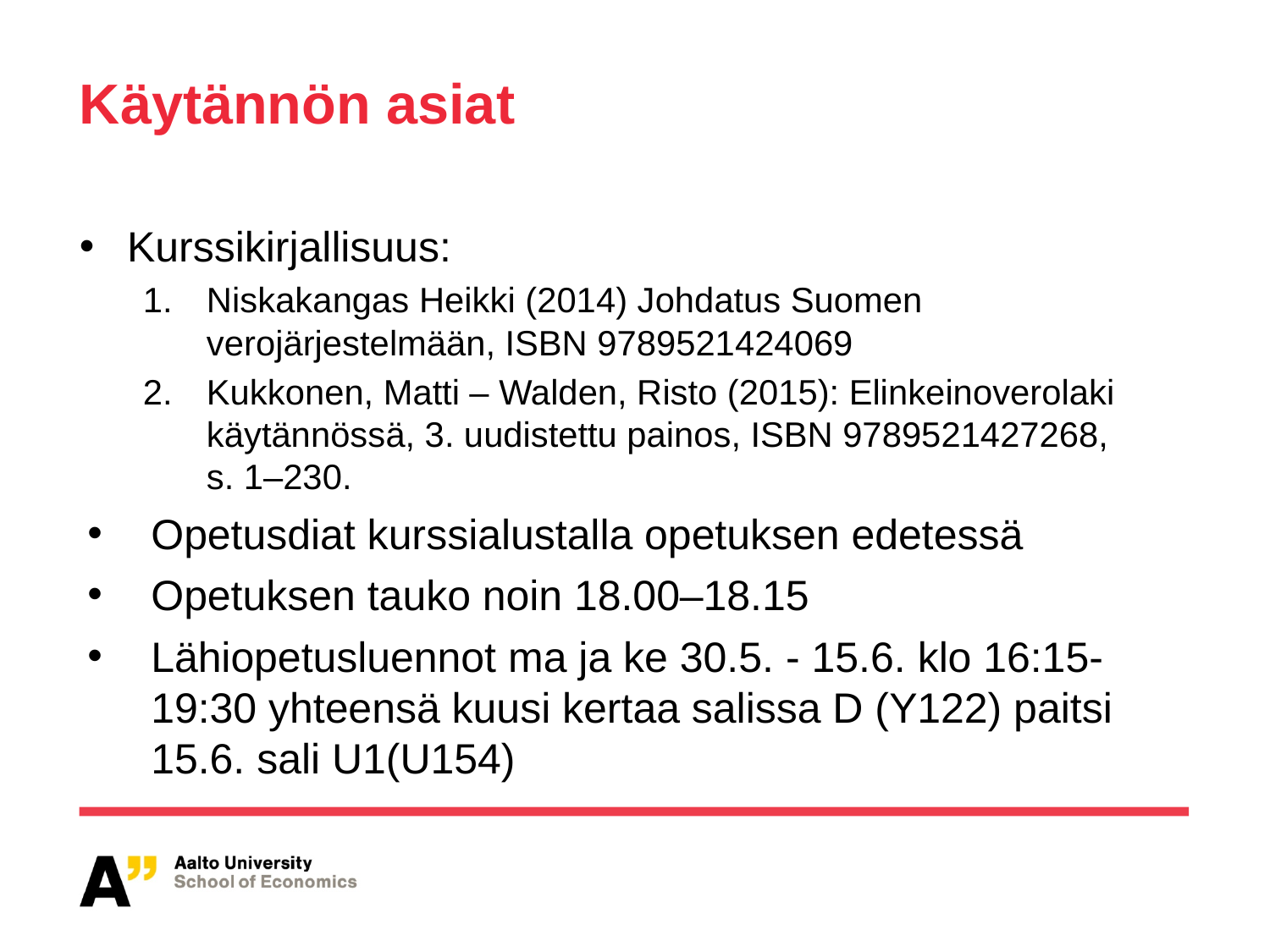

# Käytännön asiat
Kurssikirjallisuus:
Niskakangas Heikki (2014) Johdatus Suomen verojärjestelmään, ISBN 9789521424069
Kukkonen, Matti – Walden, Risto (2015): Elinkeinoverolaki käytännössä, 3. uudistettu painos, ISBN 9789521427268, s. 1–230.
Opetusdiat kurssialustalla opetuksen edetessä
Opetuksen tauko noin 18.00–18.15
Lähiopetusluennot ma ja ke 30.5. - 15.6. klo 16:15-19:30 yhteensä kuusi kertaa salissa D (Y122) paitsi 15.6. sali U1(U154)